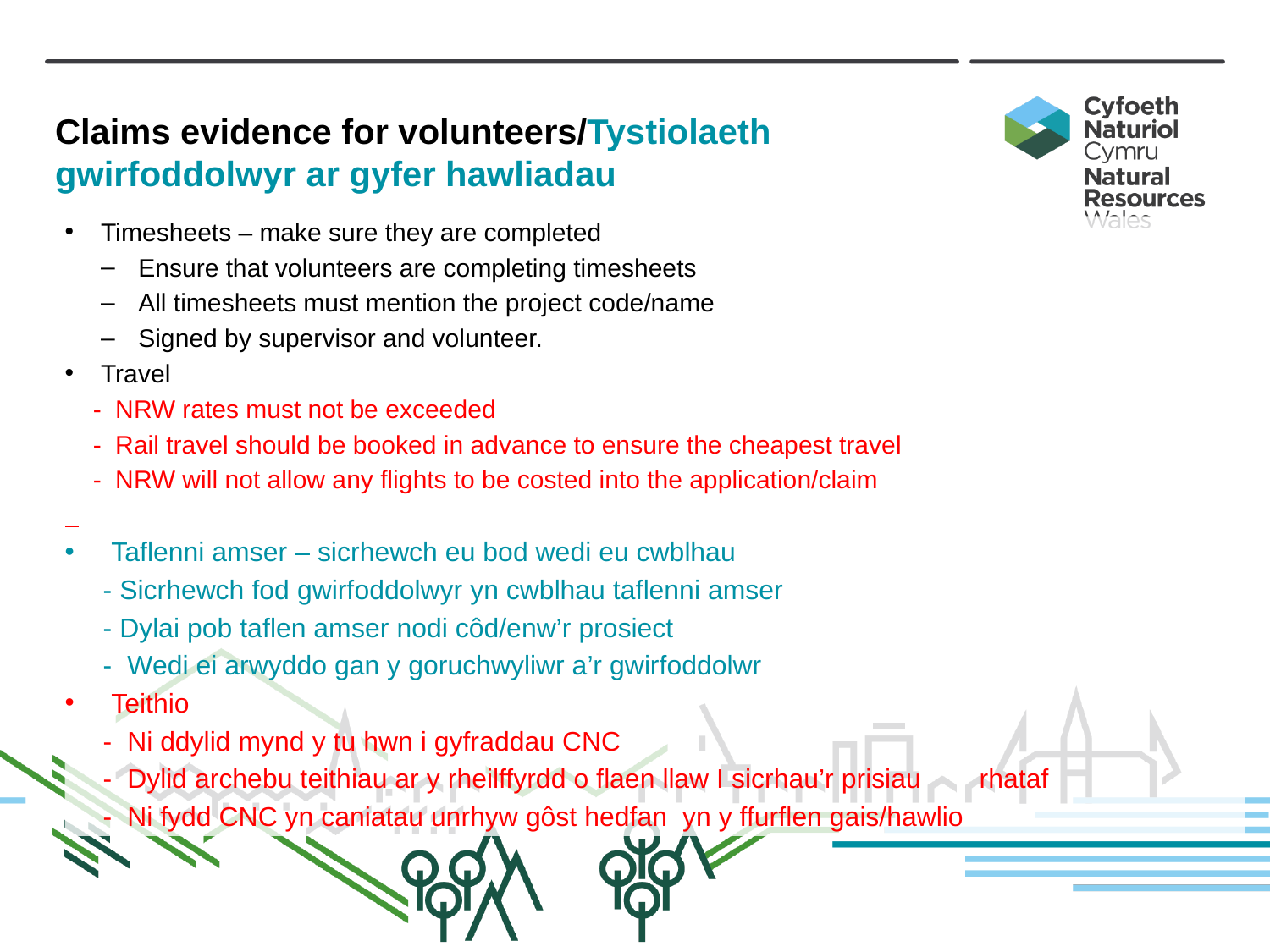

Claims evidence for volunteers/Tystiolaeth gwirfoddolwyr ar gyfer hawliadau
Timesheets – make sure they are completed
Ensure that volunteers are completing timesheets
All timesheets must mention the project code/name
Signed by supervisor and volunteer.
Travel
    -  NRW rates must not be exceeded
    -  Rail travel should be booked in advance to ensure the cheapest travel
    -  NRW will not allow any flights to be costed into the application/claim

Taflenni amser – sicrhewch eu bod wedi eu cwblhau
     - Sicrhewch fod gwirfoddolwyr yn cwblhau taflenni amser
     - Dylai pob taflen amser nodi côd/enw’r prosiect
     -  Wedi ei arwyddo gan y goruchwyliwr a’r gwirfoddolwr
Teithio
     -  Ni ddylid mynd y tu hwn i gyfraddau CNC
     -  Dylid archebu teithiau ar y rheilffyrdd o flaen llaw I sicrhau’r prisiau       	rhataf
     -  Ni fydd CNC yn caniatau unrhyw gôst hedfan  yn y ffurflen gais/hawlio